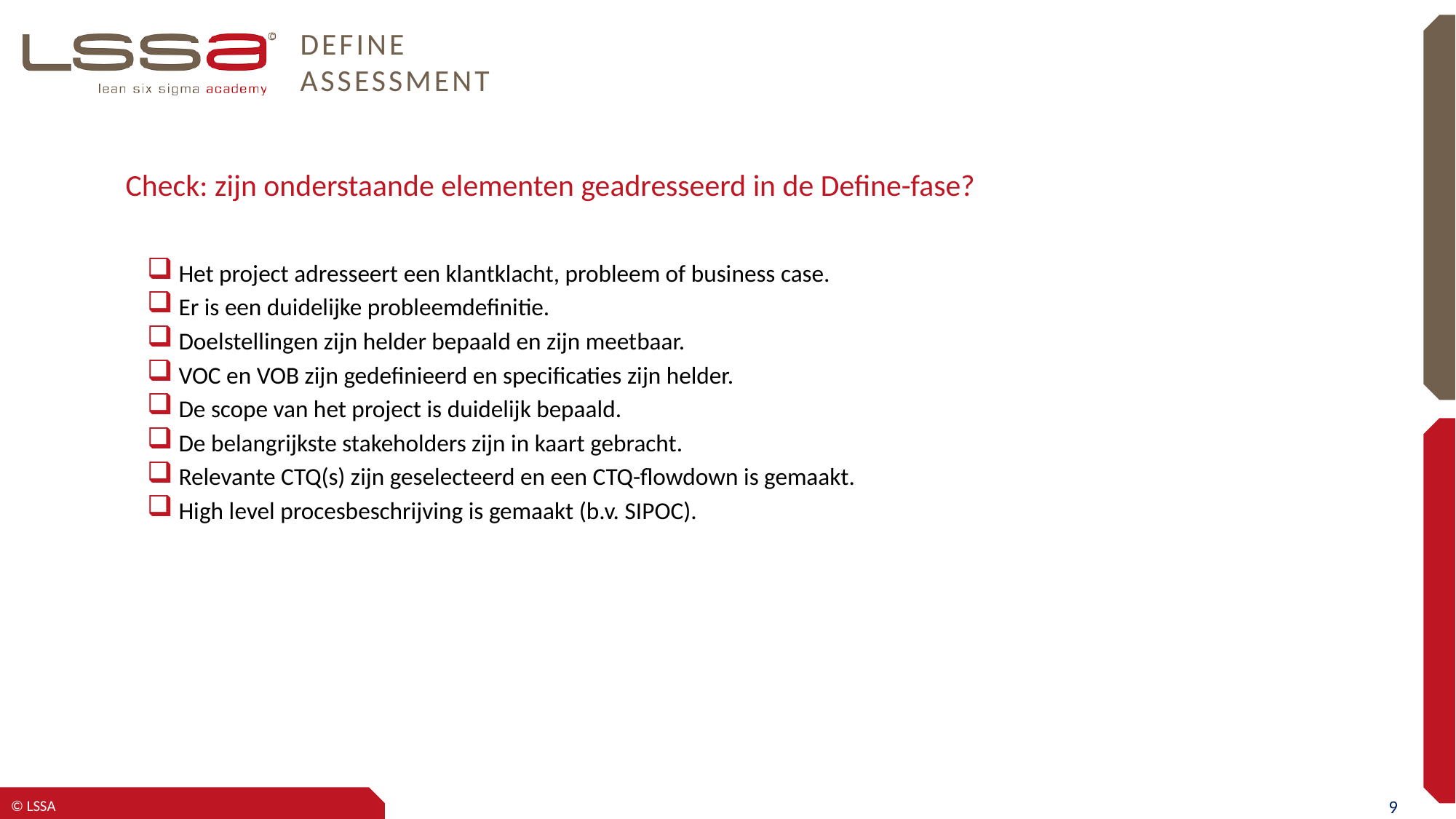

# DEFINE Assessment
Check: zijn onderstaande elementen geadresseerd in de Define-fase?

Het project adresseert een klantklacht, probleem of business case.
Er is een duidelijke probleemdefinitie.
Doelstellingen zijn helder bepaald en zijn meetbaar.
VOC en VOB zijn gedefinieerd en specificaties zijn helder.
De scope van het project is duidelijk bepaald.
De belangrijkste stakeholders zijn in kaart gebracht.
Relevante CTQ(s) zijn geselecteerd en een CTQ-flowdown is gemaakt.
High level procesbeschrijving is gemaakt (b.v. SIPOC).